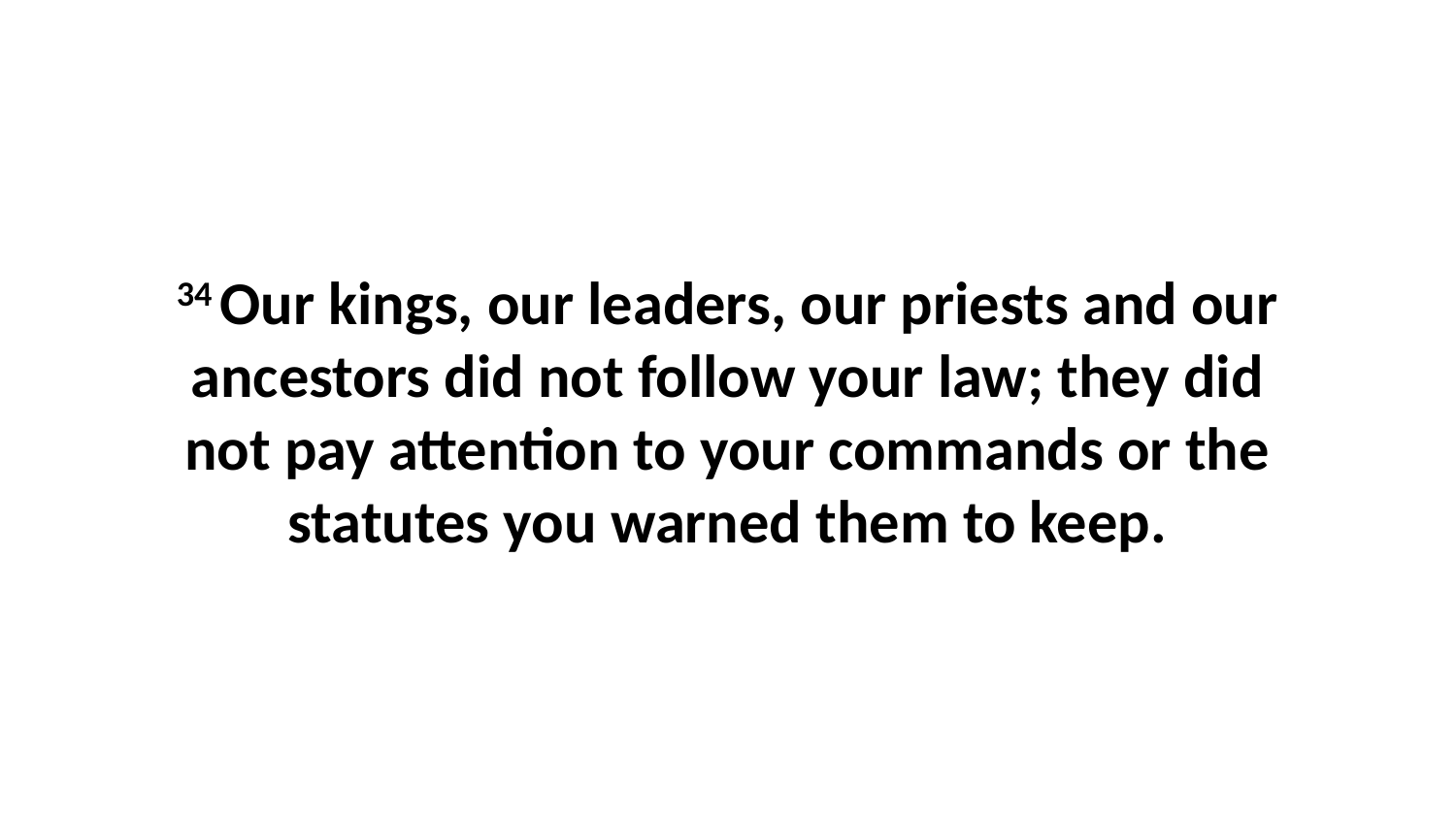

34 Our kings, our leaders, our priests and our ancestors did not follow your law; they did not pay attention to your commands or the statutes you warned them to keep.